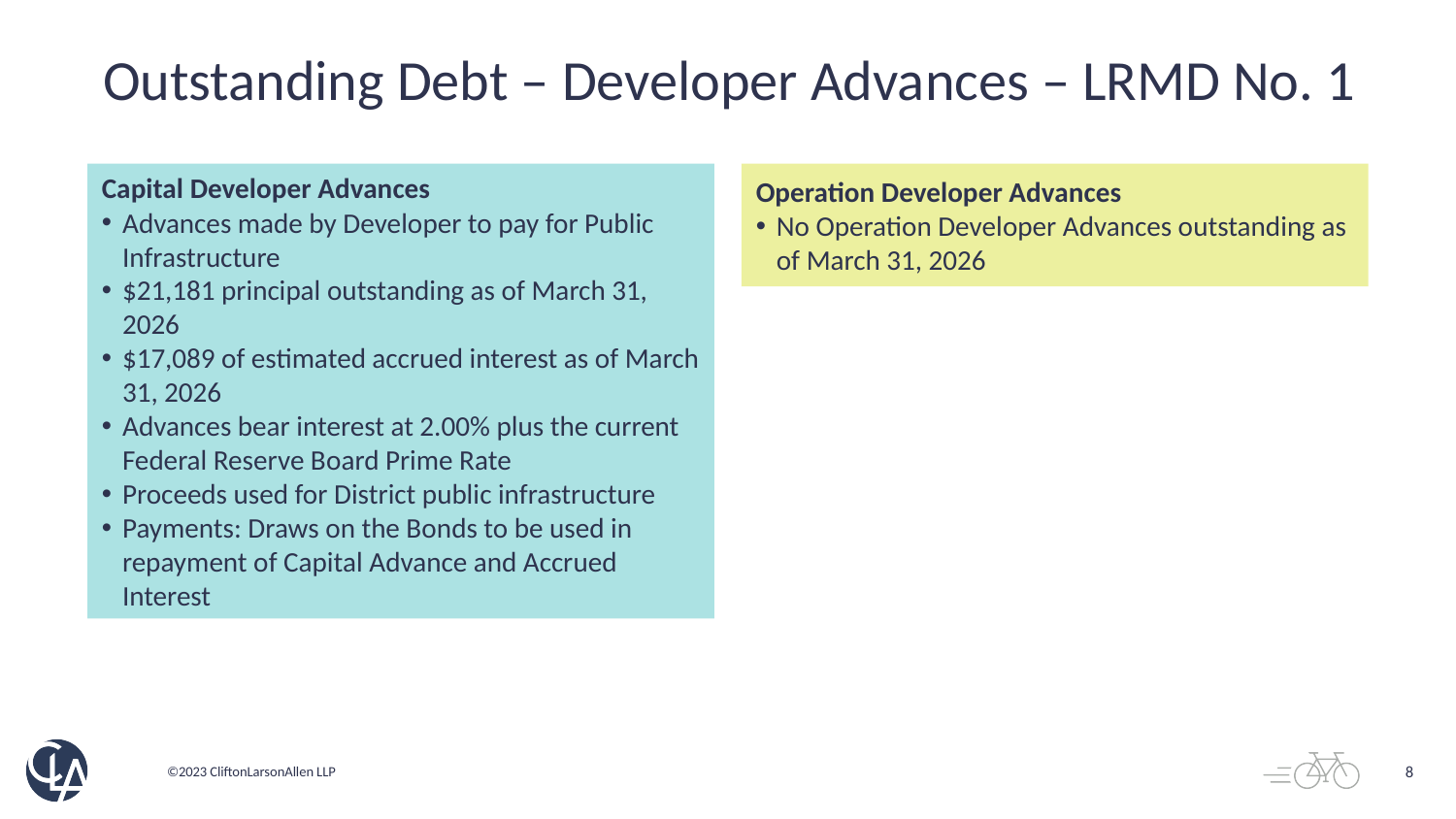

# Outstanding Debt – Developer Advances – LRMD No. 1
Capital Developer Advances
Advances made by Developer to pay for Public Infrastructure
$21,181 principal outstanding as of March 31, 2026
$17,089 of estimated accrued interest as of March 31, 2026
Advances bear interest at 2.00% plus the current Federal Reserve Board Prime Rate
Proceeds used for District public infrastructure
Payments: Draws on the Bonds to be used in repayment of Capital Advance and Accrued Interest
Operation Developer Advances
No Operation Developer Advances outstanding as of March 31, 2026
8